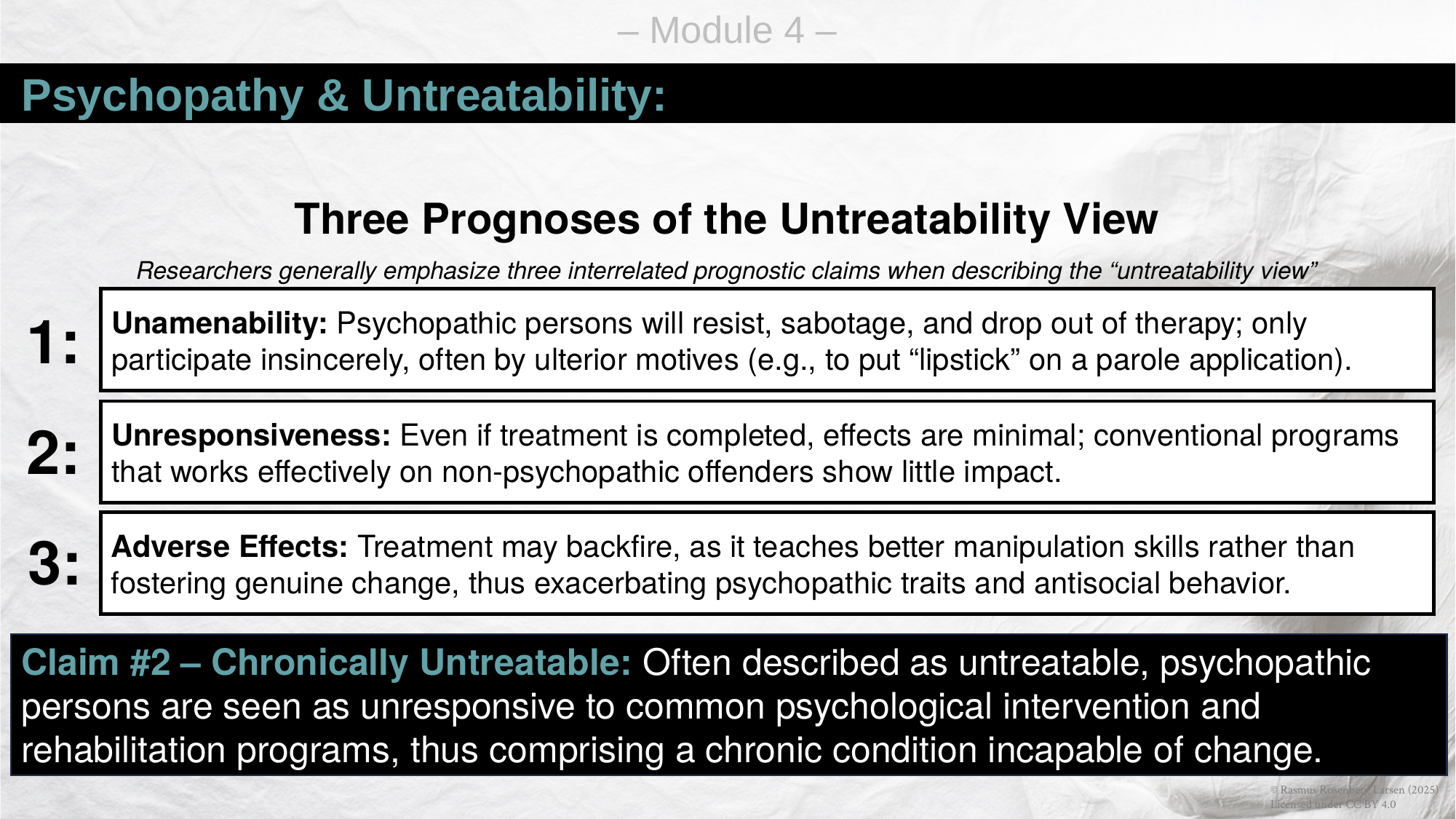

# Psychopathy & Untreatability:

Three Prognoses of the Untreatability View
Researchers generally emphasize three interrelated prognostic claims when describing the “untreatability view”

Unamenability: Psychopathic persons will resist, sabotage, and drop out of therapy; only participate insincerely, often by ulterior motives (e.g., to put “lipstick” on a parole application).
1:
Unresponsiveness: Even if treatment is completed, effects are minimal; conventional programs that works effectively on non-psychopathic offenders show little impact.
2:
Adverse Effects: Treatment may backfire, as it teaches better manipulation skills rather than fostering genuine change, thus exacerbating psychopathic traits and antisocial behavior.
3:
Claim #2 – Chronically Untreatable: Often described as untreatable, psychopathic persons are seen as unresponsive to common psychological intervention and rehabilitation programs, thus comprising a chronic condition incapable of change.